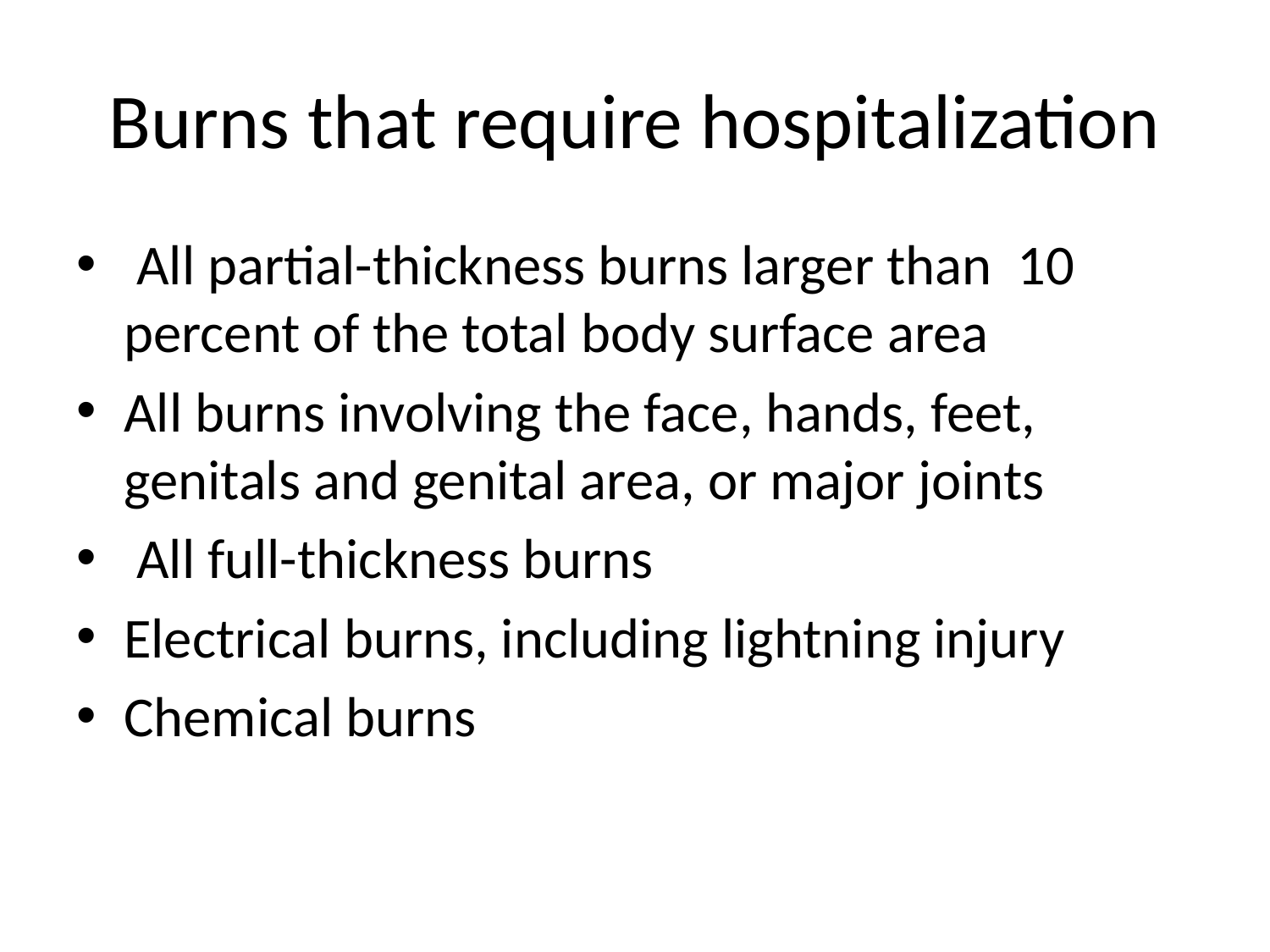

# Burns that require hospitalization
 All partial-thickness burns larger than  10  percent of the total body surface area
All burns involving the face, hands, feet, genitals and genital area, or major joints
 All full-thickness burns
Electrical burns, including lightning injury
Chemical burns